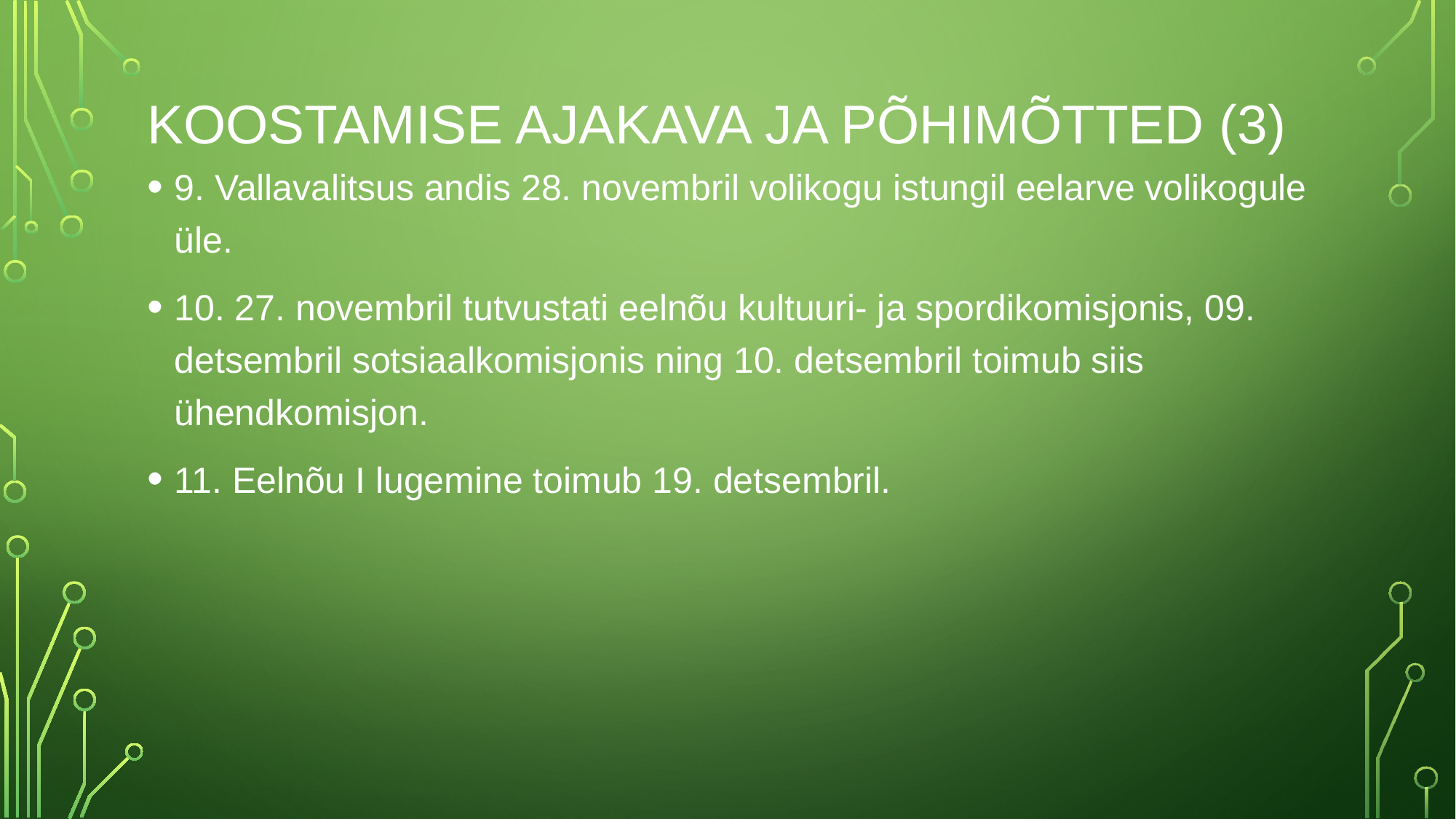

# KOOSTAMISE AJAKAVA ja põhimõtted (3)
9. Vallavalitsus andis 28. novembril volikogu istungil eelarve volikogule üle.
10. 27. novembril tutvustati eelnõu kultuuri- ja spordikomisjonis, 09. detsembril sotsiaalkomisjonis ning 10. detsembril toimub siis ühendkomisjon.
11. Eelnõu I lugemine toimub 19. detsembril.